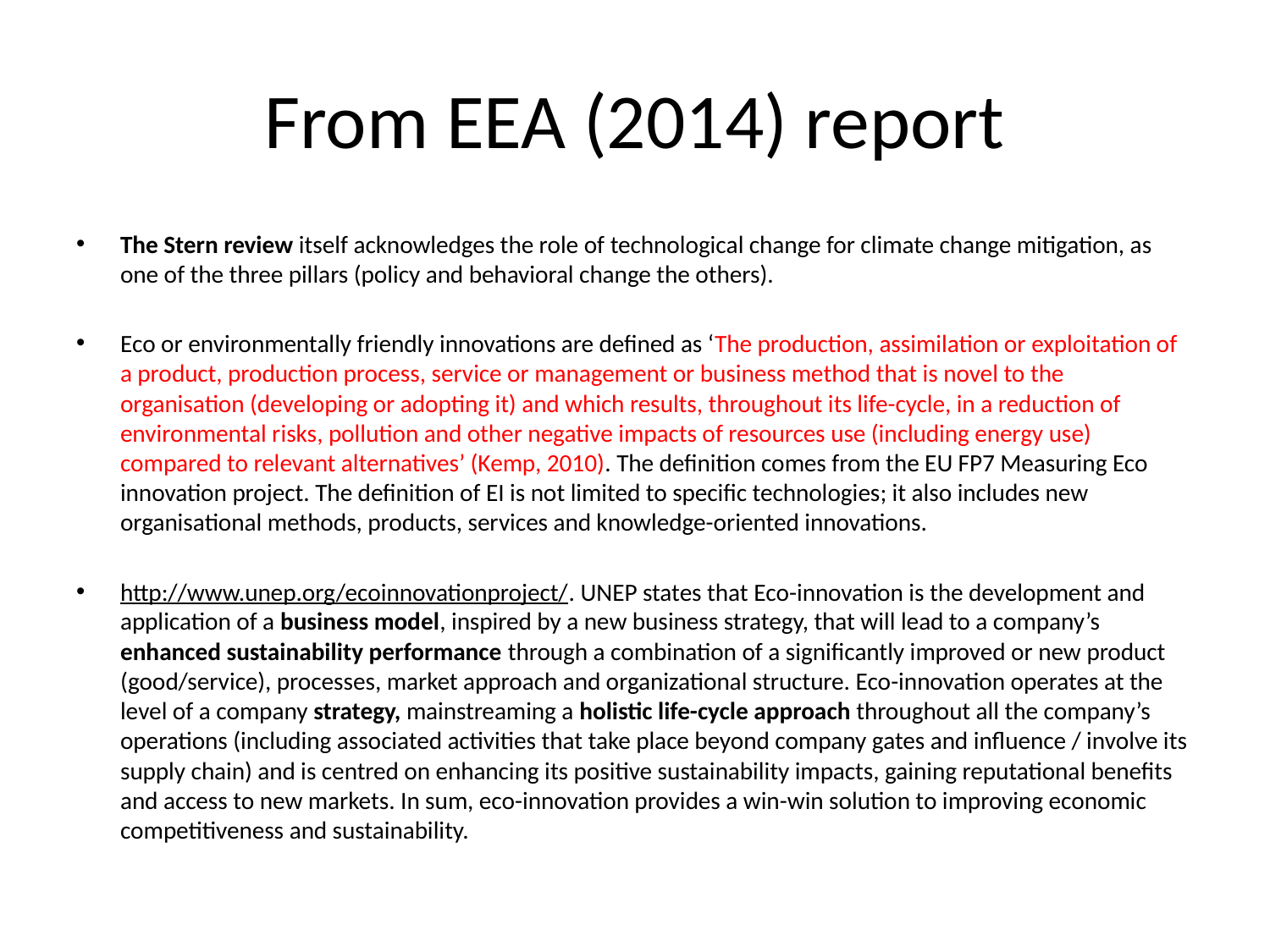

# From EEA (2014) report
The Stern review itself acknowledges the role of technological change for climate change mitigation, as one of the three pillars (policy and behavioral change the others).

Eco or environmentally friendly innovations are defined as ‘The production, assimilation or exploitation of a product, production process, service or management or business method that is novel to the organisation (developing or adopting it) and which results, throughout its life-cycle, in a reduction of environmental risks, pollution and other negative impacts of resources use (including energy use) compared to relevant alternatives’ (Kemp, 2010). The definition comes from the EU FP7 Measuring Eco innovation project. The definition of EI is not limited to specific technologies; it also includes new organisational methods, products, services and knowledge-oriented innovations.

http://www.unep.org/ecoinnovationproject/. UNEP states that Eco-innovation is the development and application of a business model, inspired by a new business strategy, that will lead to a company’s enhanced sustainability performance through a combination of a significantly improved or new product (good/service), processes, market approach and organizational structure. Eco-innovation operates at the level of a company strategy, mainstreaming a holistic life-cycle approach throughout all the company’s operations (including associated activities that take place beyond company gates and influence / involve its supply chain) and is centred on enhancing its positive sustainability impacts, gaining reputational benefits and access to new markets. In sum, eco-innovation provides a win-win solution to improving economic competitiveness and sustainability.